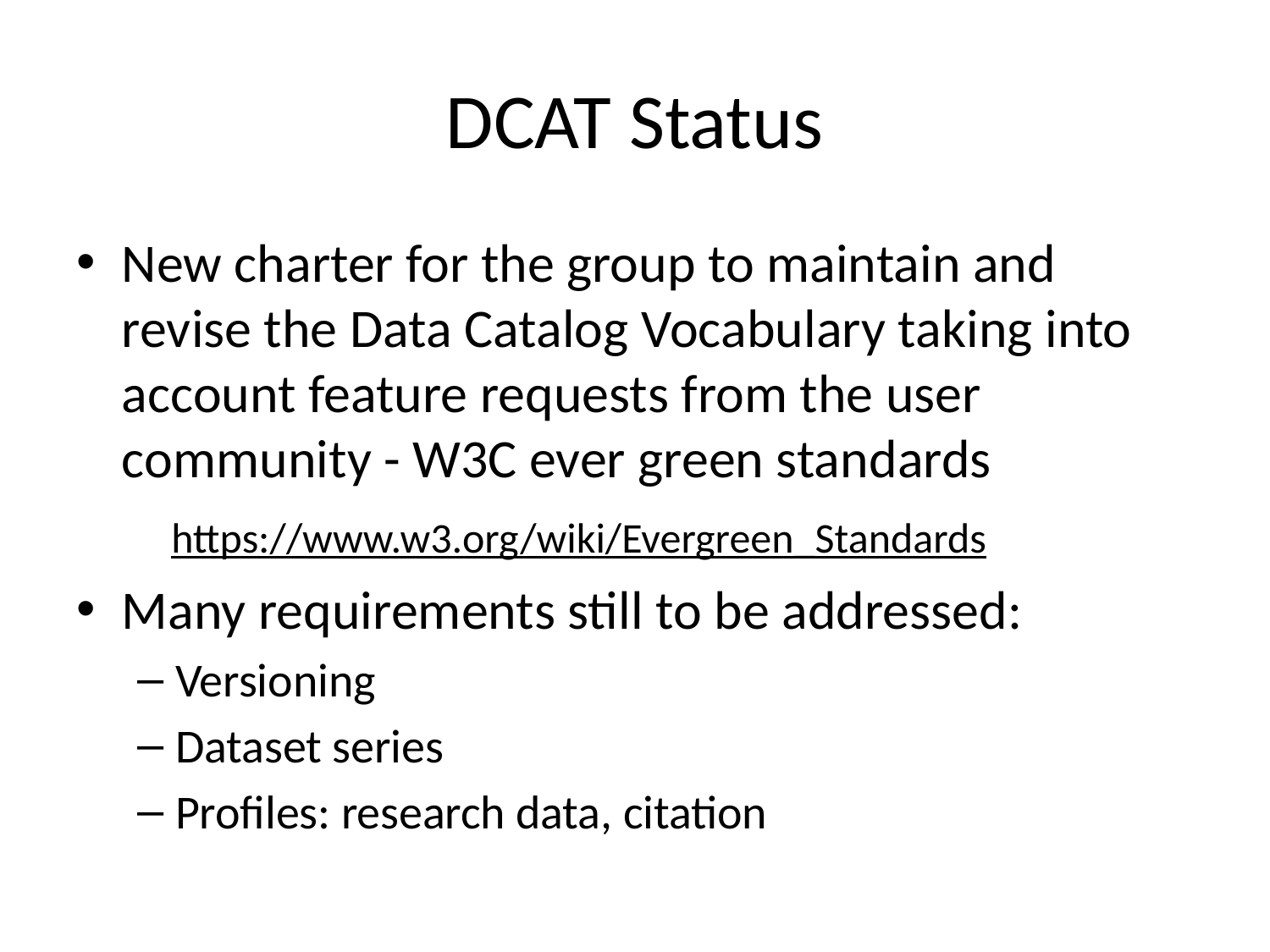

# DCAT Status
New charter for the group to maintain and revise the Data Catalog Vocabulary taking into account feature requests from the user community - W3C ever green standards

Many requirements still to be addressed:
Versioning
Dataset series
Profiles: research data, citation

https://www.w3.org/wiki/Evergreen_Standards